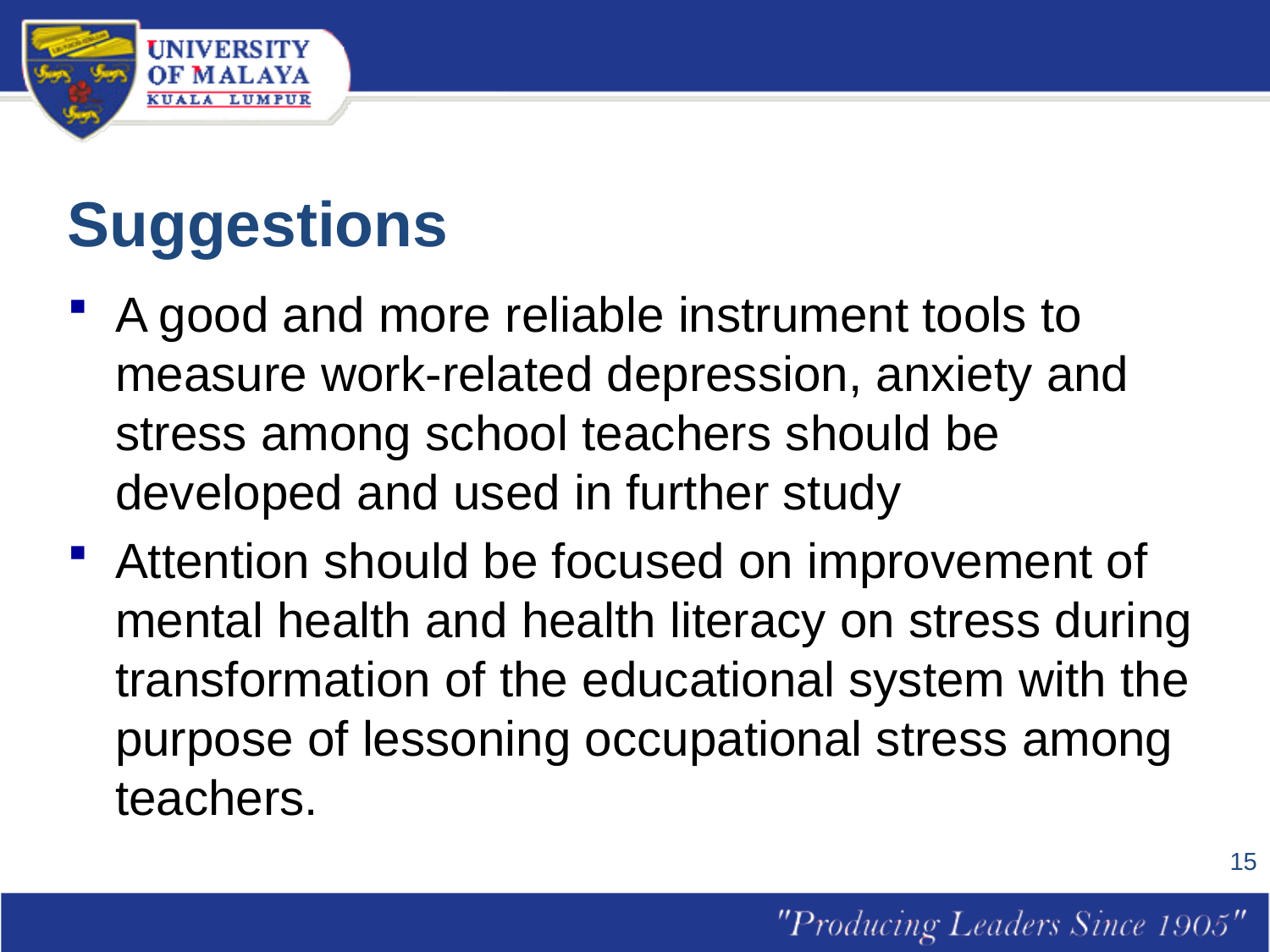

# Suggestions
A good and more reliable instrument tools to measure work-related depression, anxiety and stress among school teachers should be developed and used in further study
Attention should be focused on improvement of mental health and health literacy on stress during transformation of the educational system with the purpose of lessoning occupational stress among teachers.
15